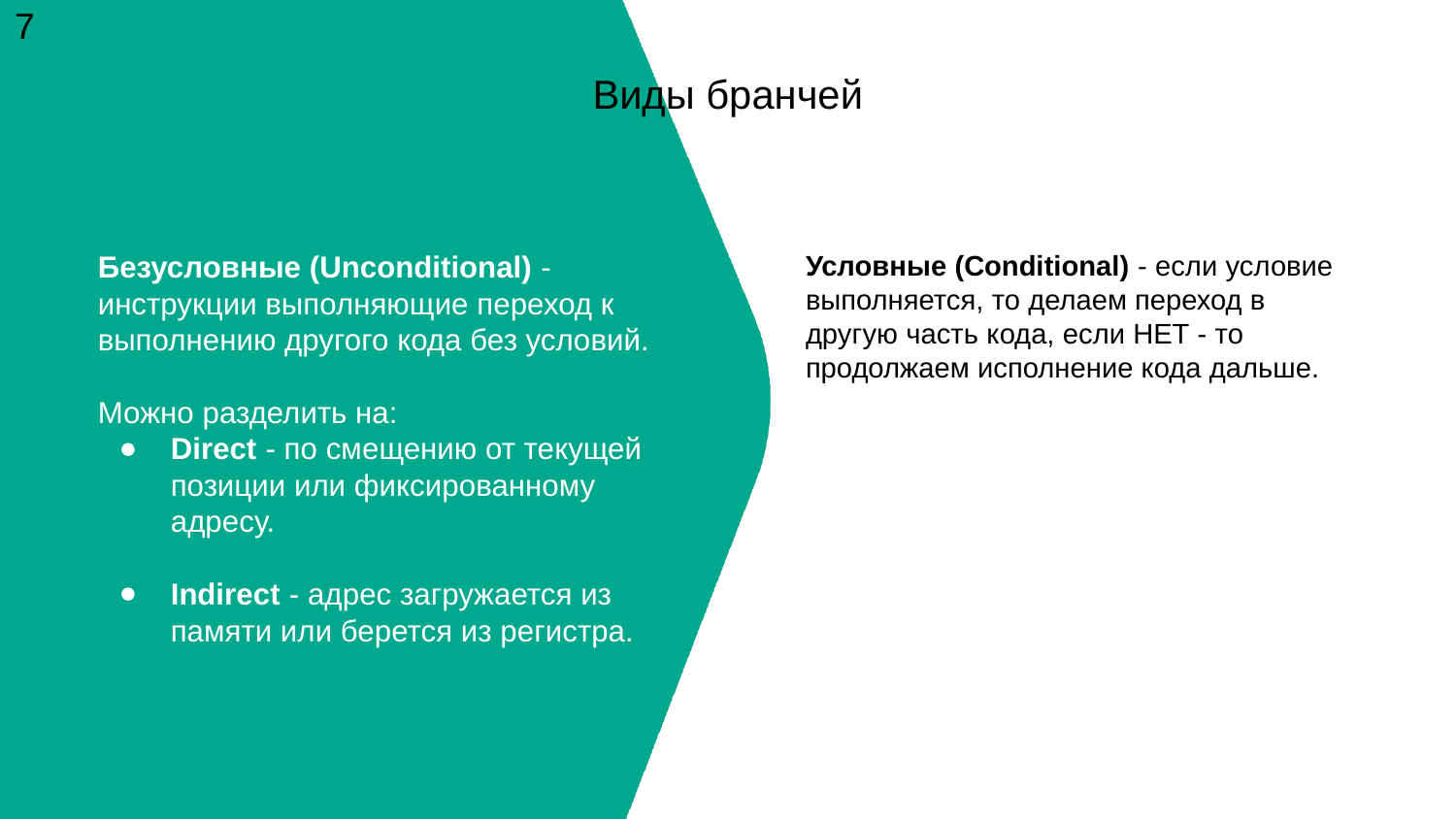

7
Виды бранчей
Условные (Conditional) - если условие выполняется, то делаем переход в другую часть кода, если НЕТ - то продолжаем исполнение кода дальше.
Безусловные (Unconditional) - инструкции выполняющие переход к выполнению другого кода без условий.

Можно разделить на:
Direct - по смещению от текущей позиции или фиксированному адресу.
Indirect - адрес загружается из памяти или берется из регистра.